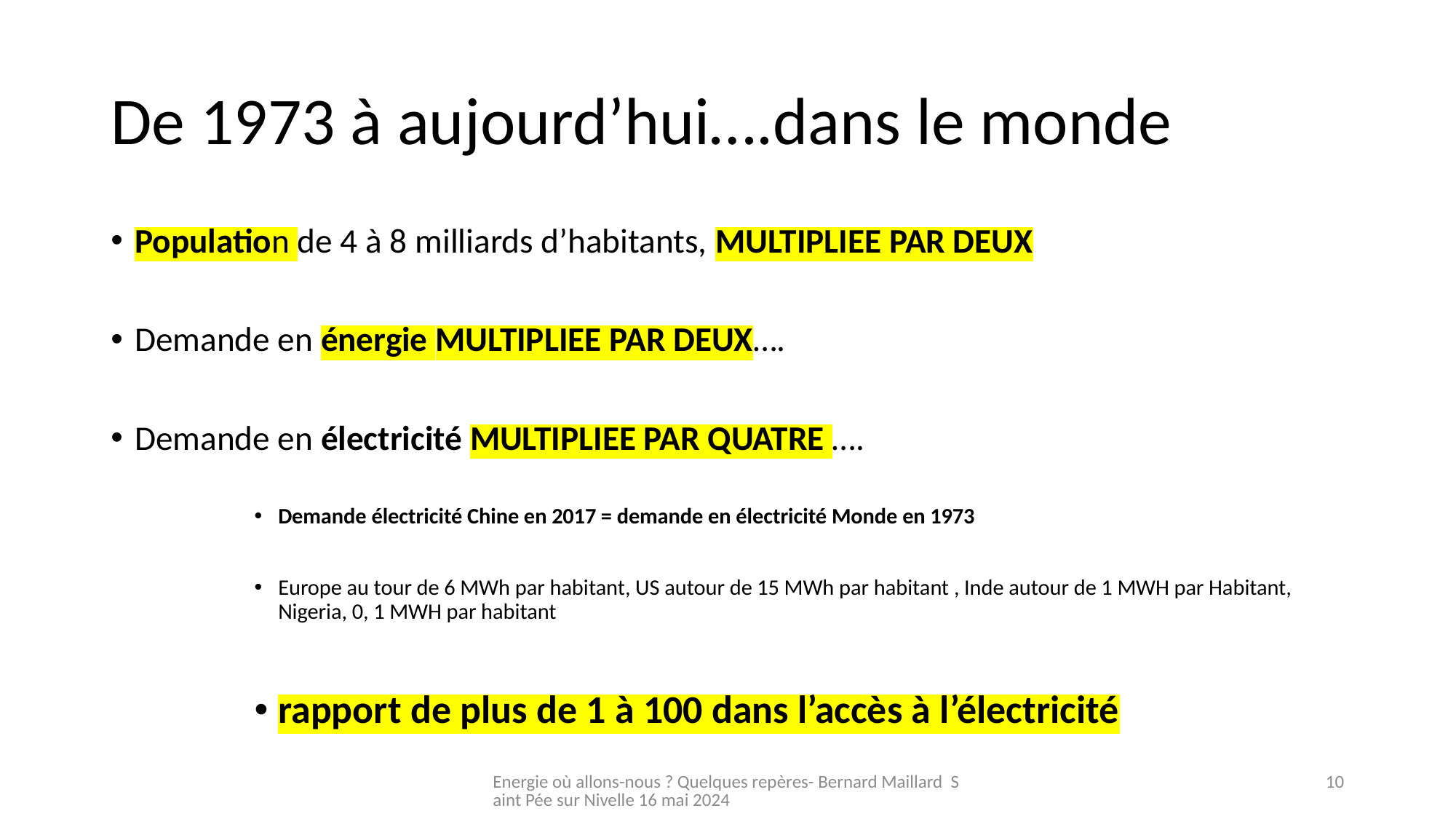

# De 1973 à aujourd’hui….dans le monde
Population de 4 à 8 milliards d’habitants, MULTIPLIEE PAR DEUX

Demande en énergie MULTIPLIEE PAR DEUX….

Demande en électricité MULTIPLIEE PAR QUATRE ….

Demande électricité Chine en 2017 = demande en électricité Monde en 1973

Europe au tour de 6 MWh par habitant, US autour de 15 MWh par habitant , Inde autour de 1 MWH par Habitant, Nigeria, 0, 1 MWH par habitant

rapport de plus de 1 à 100 dans l’accès à l’électricité
Energie où allons-nous ? Quelques repères- Bernard Maillard  Saint Pée sur Nivelle 16 mai 2024
10